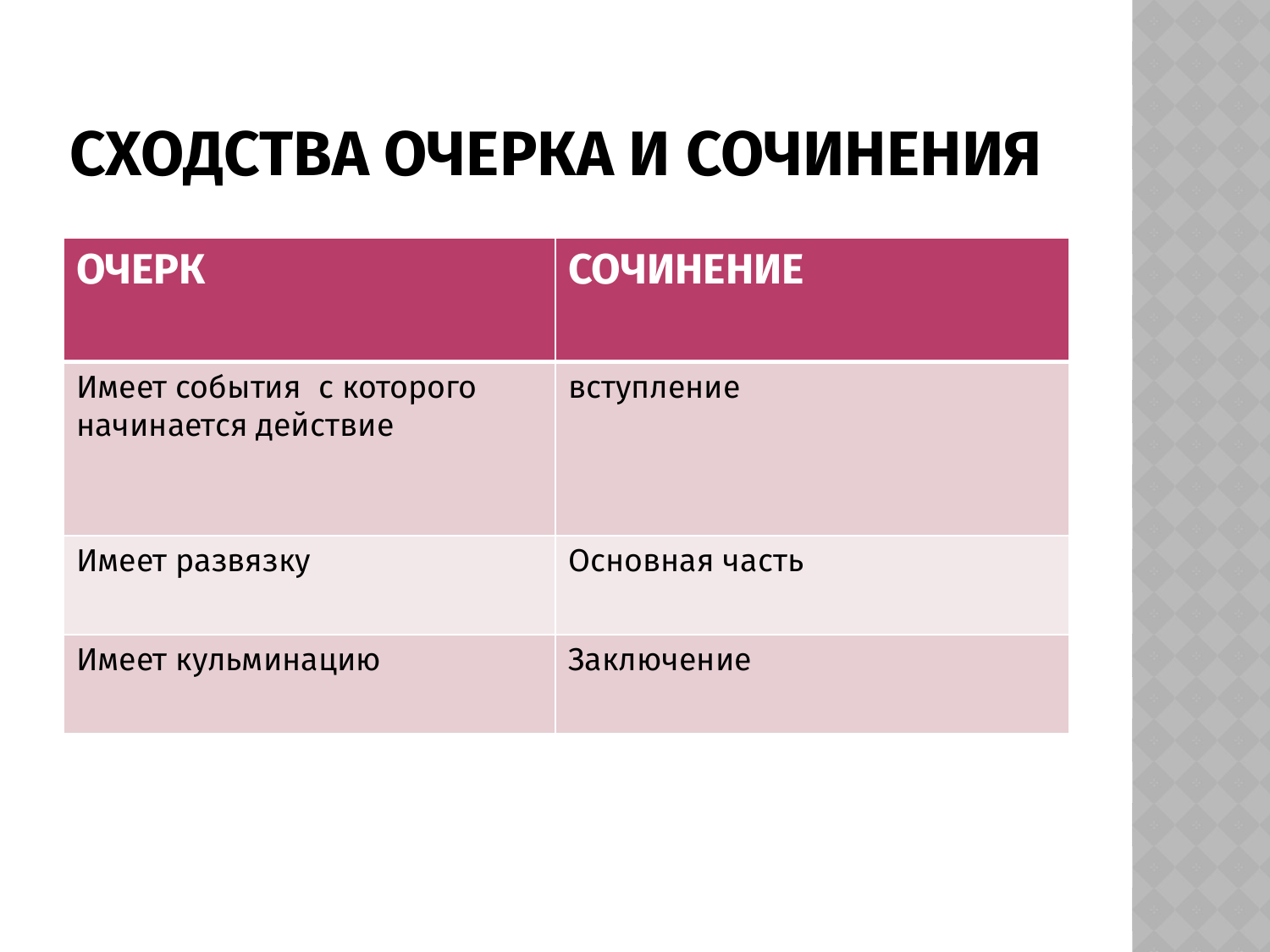

# Сходства очерка и сочинения
| ОЧЕРК | СОЧИНЕНИЕ |
| --- | --- |
| Имеет события с которого начинается действие | вступление |
| Имеет развязку | Основная часть |
| Имеет кульминацию | Заключение |